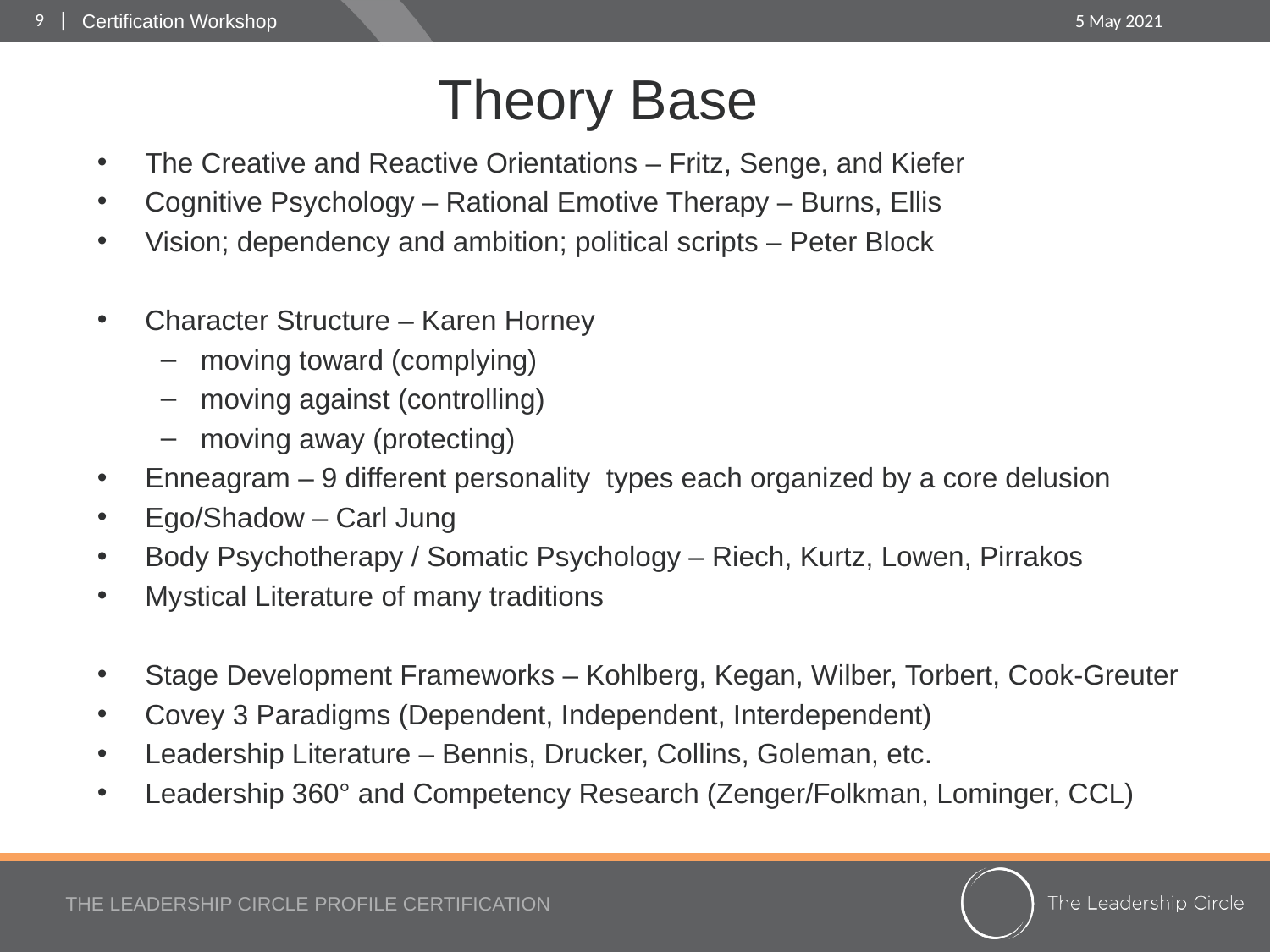

Certification Workshop
# Theory Base
The Creative and Reactive Orientations – Fritz, Senge, and Kiefer
Cognitive Psychology – Rational Emotive Therapy – Burns, Ellis
Vision; dependency and ambition; political scripts – Peter Block

Character Structure – Karen Horney
moving toward (complying)
moving against (controlling)
moving away (protecting)
Enneagram – 9 different personality  types each organized by a core delusion
Ego/Shadow – Carl Jung
Body Psychotherapy / Somatic Psychology – Riech, Kurtz, Lowen, Pirrakos
Mystical Literature of many traditions

Stage Development Frameworks – Kohlberg, Kegan, Wilber, Torbert, Cook-Greuter
Covey 3 Paradigms (Dependent, Independent, Interdependent)
Leadership Literature – Bennis, Drucker, Collins, Goleman, etc.
Leadership 360° and Competency Research (Zenger/Folkman, Lominger, CCL)
THE LEADERSHIP CIRCLE PROFILE CERTIFICATION